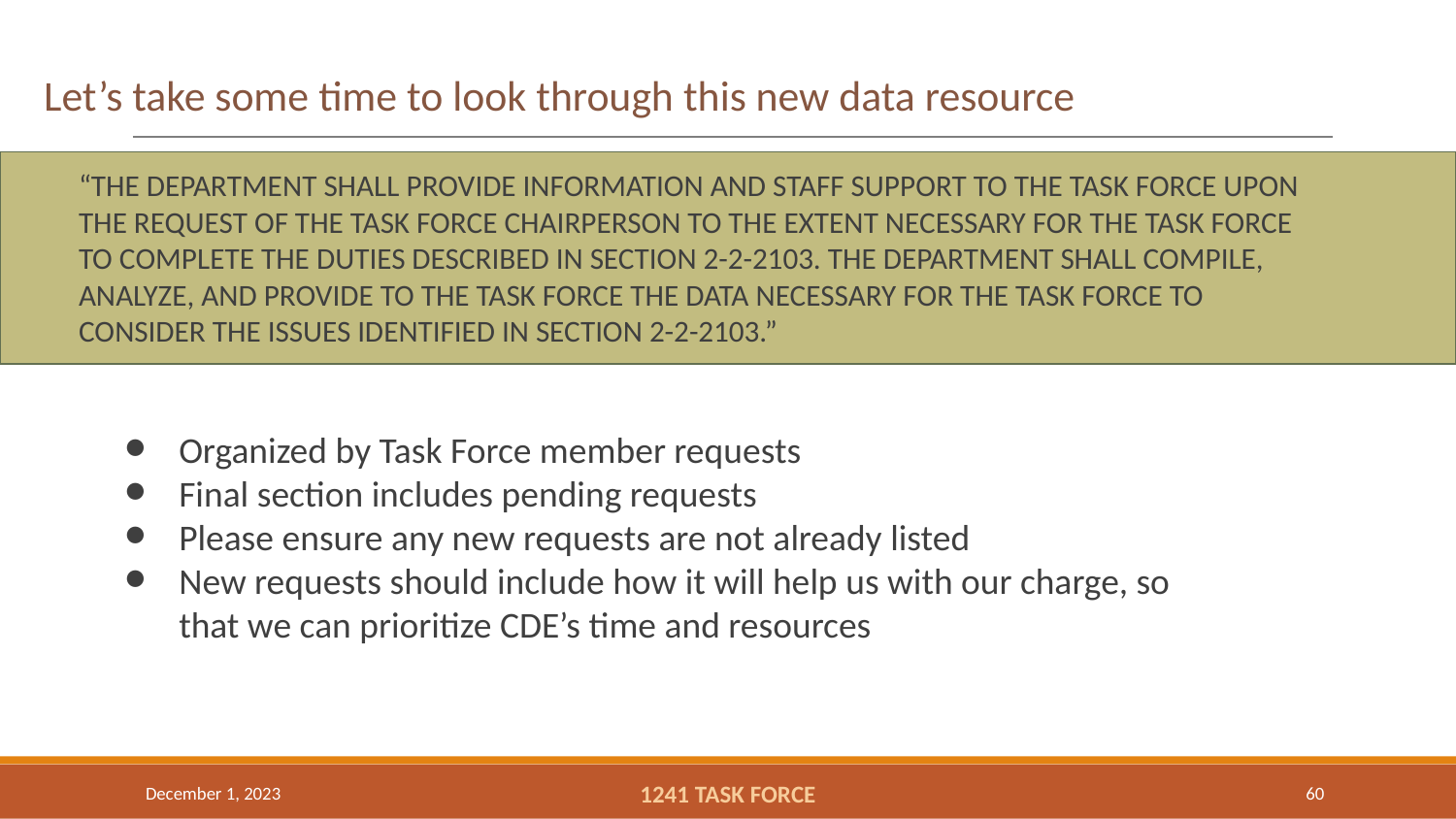

# Let’s take some time to look through this new data resource

“THE DEPARTMENT SHALL PROVIDE INFORMATION AND STAFF SUPPORT TO THE TASK FORCE UPON THE REQUEST OF THE TASK FORCE CHAIRPERSON TO THE EXTENT NECESSARY FOR THE TASK FORCE TO COMPLETE THE DUTIES DESCRIBED IN SECTION 2-2-2103. THE DEPARTMENT SHALL COMPILE, ANALYZE, AND PROVIDE TO THE TASK FORCE THE DATA NECESSARY FOR THE TASK FORCE TO CONSIDER THE ISSUES IDENTIFIED IN SECTION 2-2-2103.”
Organized by Task Force member requests
Final section includes pending requests
Please ensure any new requests are not already listed
New requests should include how it will help us with our charge, so
that we can prioritize CDE’s time and resources
December 1, 2023
1241 TASK FORCE
60